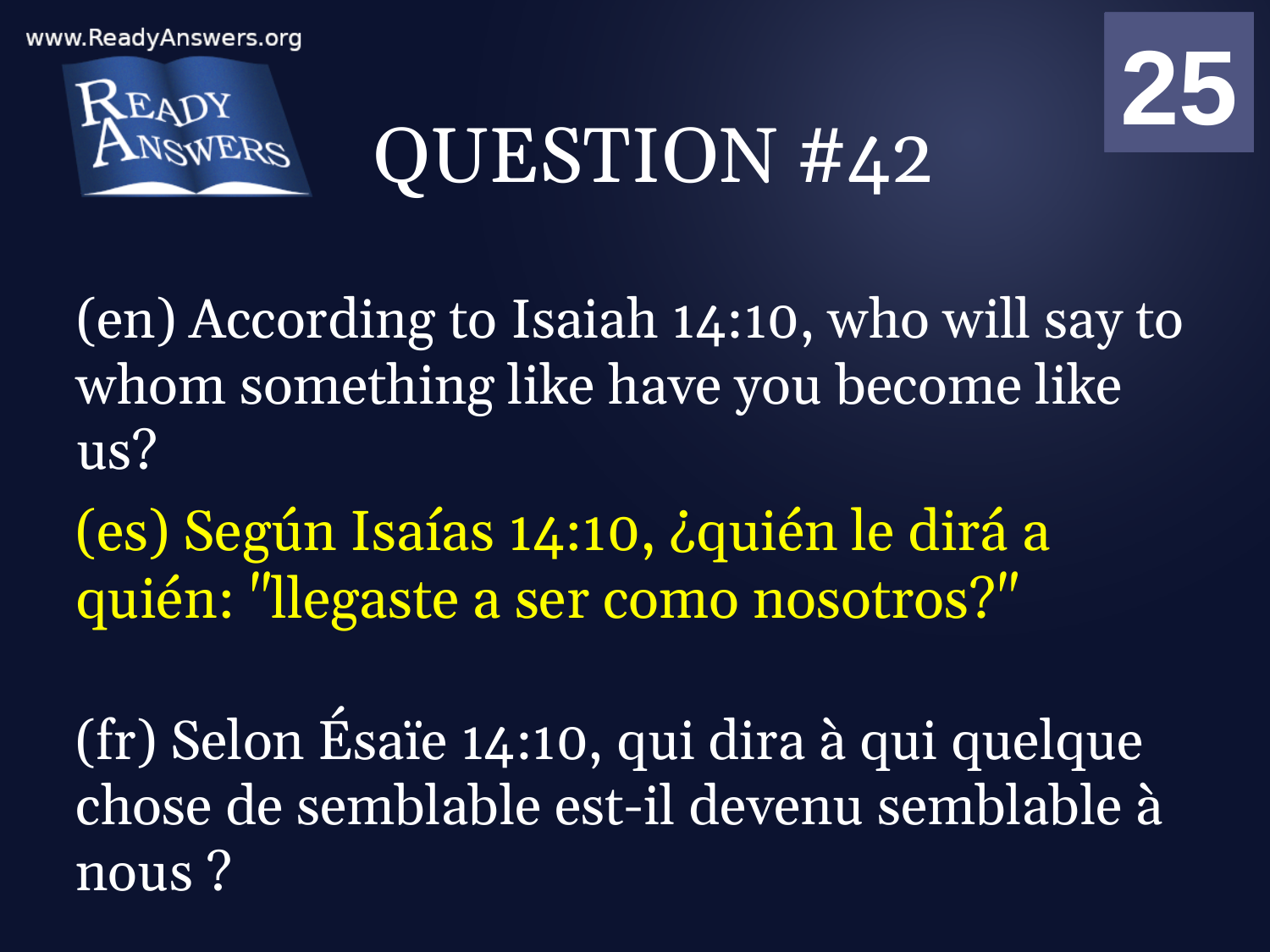

01
02
03
04
05
06
07
08
09
10
11
12
13
14
15
16
17
18
19
20
21
22
23
24
25
00
# QUESTION #42
(en) According to Isaiah 14:10, who will say to whom something like have you become like us?
(es) Según Isaías 14:10, ¿quién le dirá a quién: "llegaste a ser como nosotros?"
(fr) Selon Ésaïe 14:10, qui dira à qui quelque chose de semblable est-il devenu semblable à nous ?